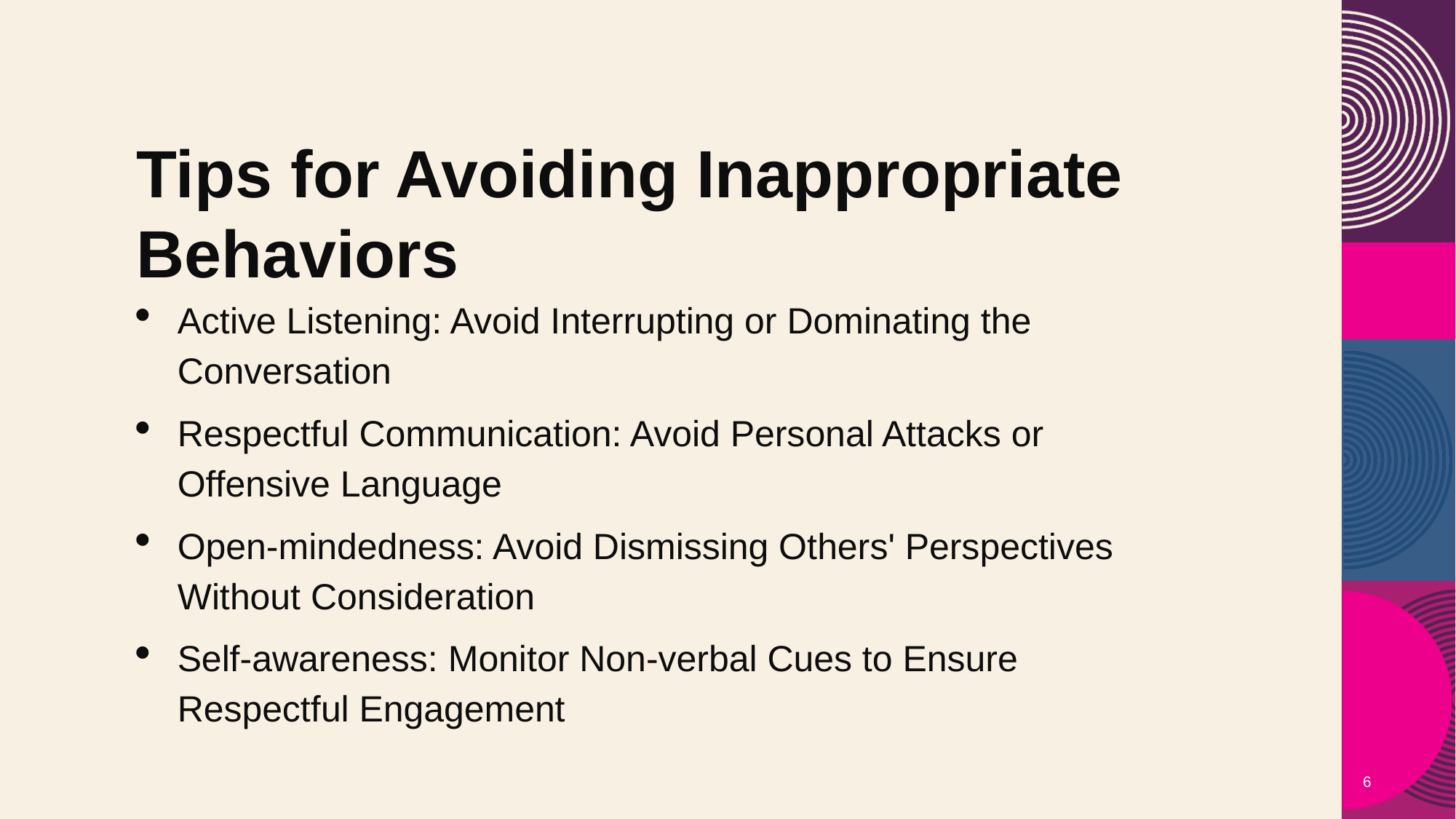

Tips for Avoiding Inappropriate Behaviors
Active Listening: Avoid Interrupting or Dominating the Conversation
Respectful Communication: Avoid Personal Attacks or Offensive Language
Open-mindedness: Avoid Dismissing Others' Perspectives Without Consideration
Self-awareness: Monitor Non-verbal Cues to Ensure Respectful Engagement
6